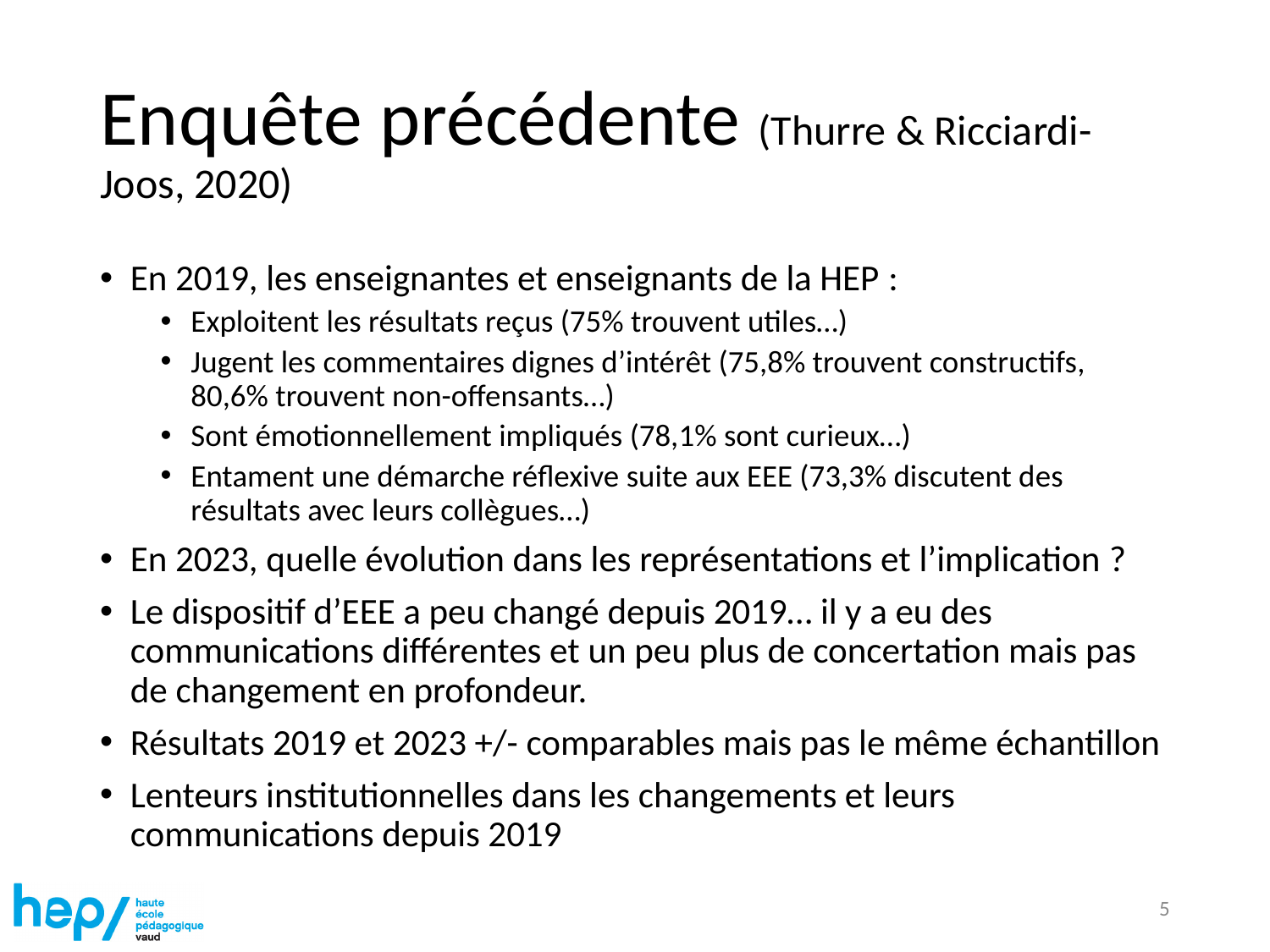

# Enquête précédente (Thurre & Ricciardi-Joos, 2020)
En 2019, les enseignantes et enseignants de la HEP :
Exploitent les résultats reçus (75% trouvent utiles…)
Jugent les commentaires dignes d’intérêt (75,8% trouvent constructifs, 80,6% trouvent non-offensants…)
Sont émotionnellement impliqués (78,1% sont curieux…)
Entament une démarche réflexive suite aux EEE (73,3% discutent des résultats avec leurs collègues…)
En 2023, quelle évolution dans les représentations et l’implication ?
Le dispositif d’EEE a peu changé depuis 2019… il y a eu des communications différentes et un peu plus de concertation mais pas de changement en profondeur.
Résultats 2019 et 2023 +/- comparables mais pas le même échantillon
Lenteurs institutionnelles dans les changements et leurs communications depuis 2019
5